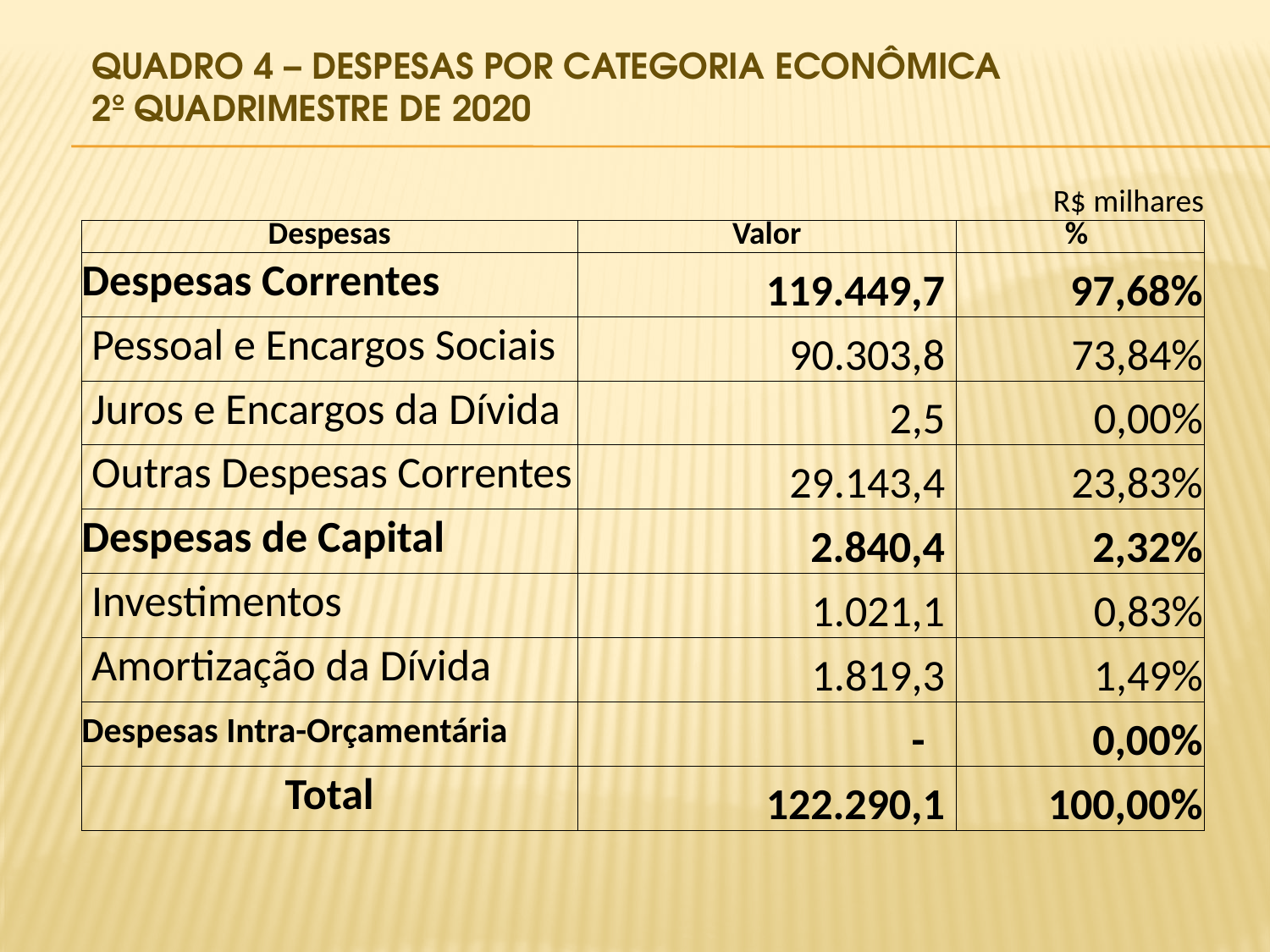

# Quadro 4 – Despesas por Categoria Econômica 2º Quadrimestre de 2020
|  |  |  | R$ milhares |
| --- | --- | --- | --- |
| Despesas | Valor |  | % |
| Despesas Correntes | 119.449,7 |  | 97,68% |
| Pessoal e Encargos Sociais | 90.303,8 |  | 73,84% |
| Juros e Encargos da Dívida | 2,5 |  | 0,00% |
| Outras Despesas Correntes | 29.143,4 |  | 23,83% |
| Despesas de Capital | 2.840,4 |  | 2,32% |
| Investimentos | 1.021,1 |  | 0,83% |
| Amortização da Dívida | 1.819,3 |  | 1,49% |
| Despesas Intra-Orçamentária | - |  | 0,00% |
| Total | 122.290,1 |  | 100,00% |